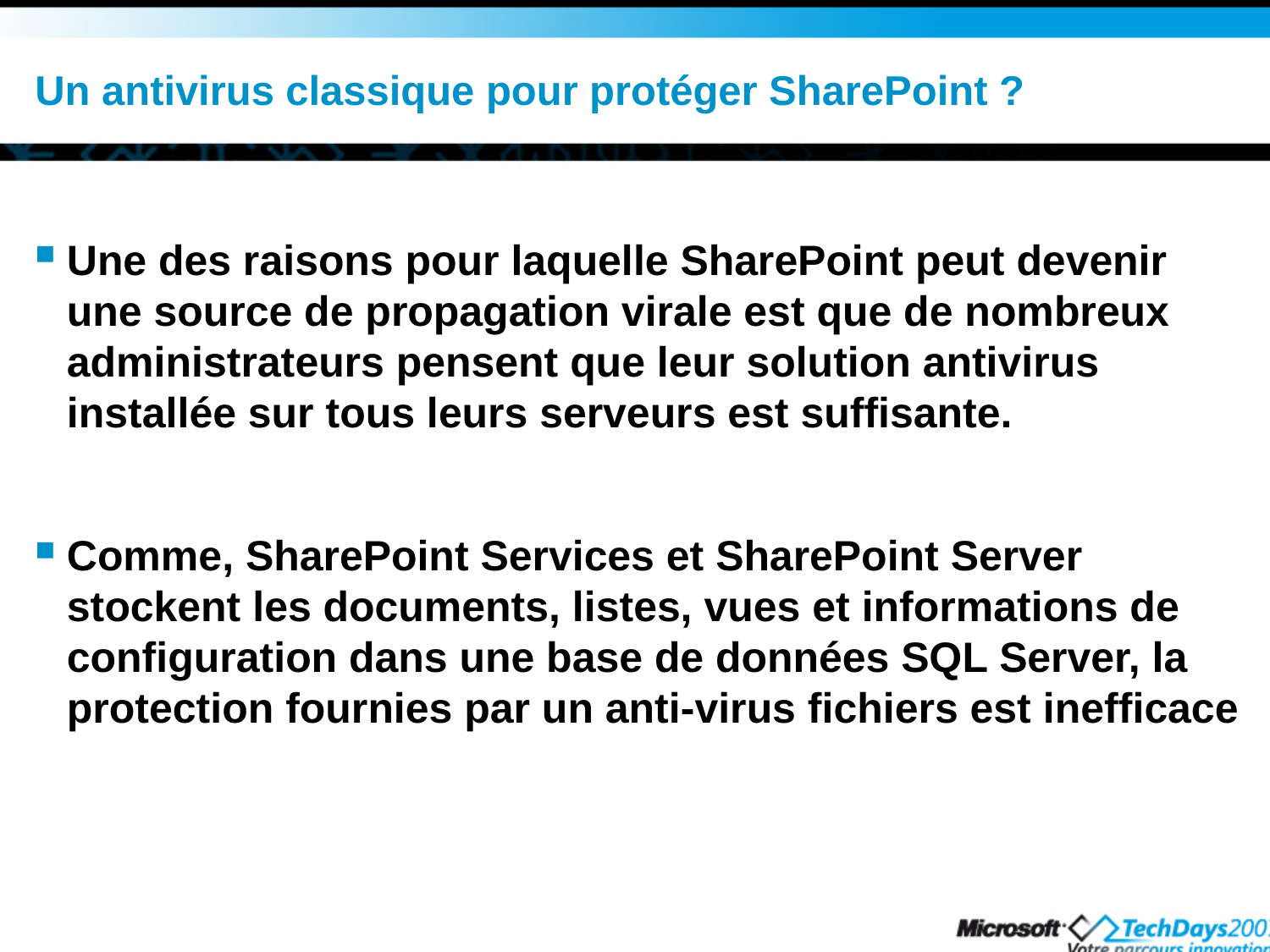

# Un antivirus classique pour protéger SharePoint ?
Une des raisons pour laquelle SharePoint peut devenir une source de propagation virale est que de nombreux administrateurs pensent que leur solution antivirus installée sur tous leurs serveurs est suffisante.

Comme, SharePoint Services et SharePoint Server stockent les documents, listes, vues et informations de configuration dans une base de données SQL Server, la protection fournies par un anti-virus fichiers est inefficace